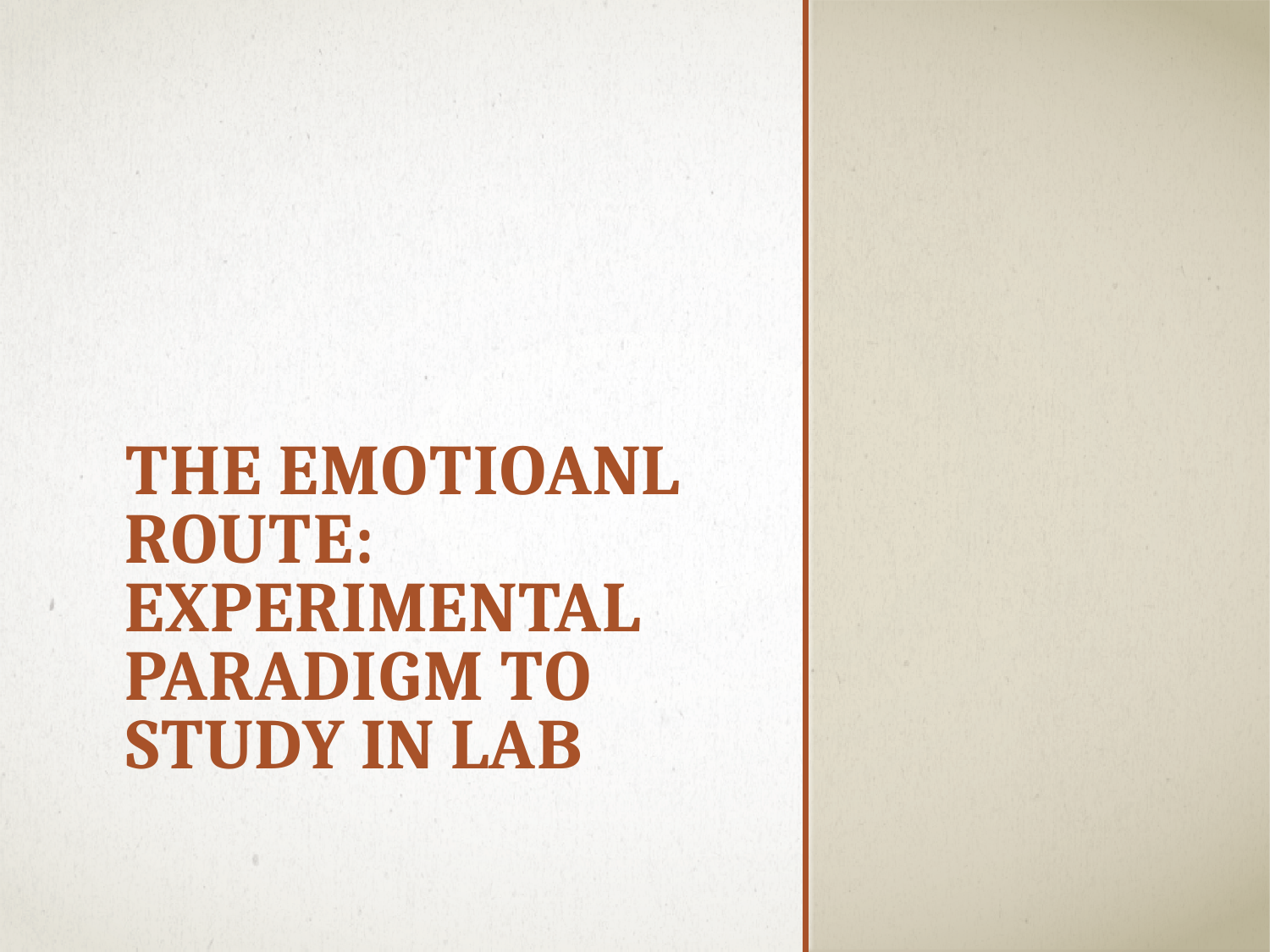

# The emotioanl route: Experimental paradigm to study in lab